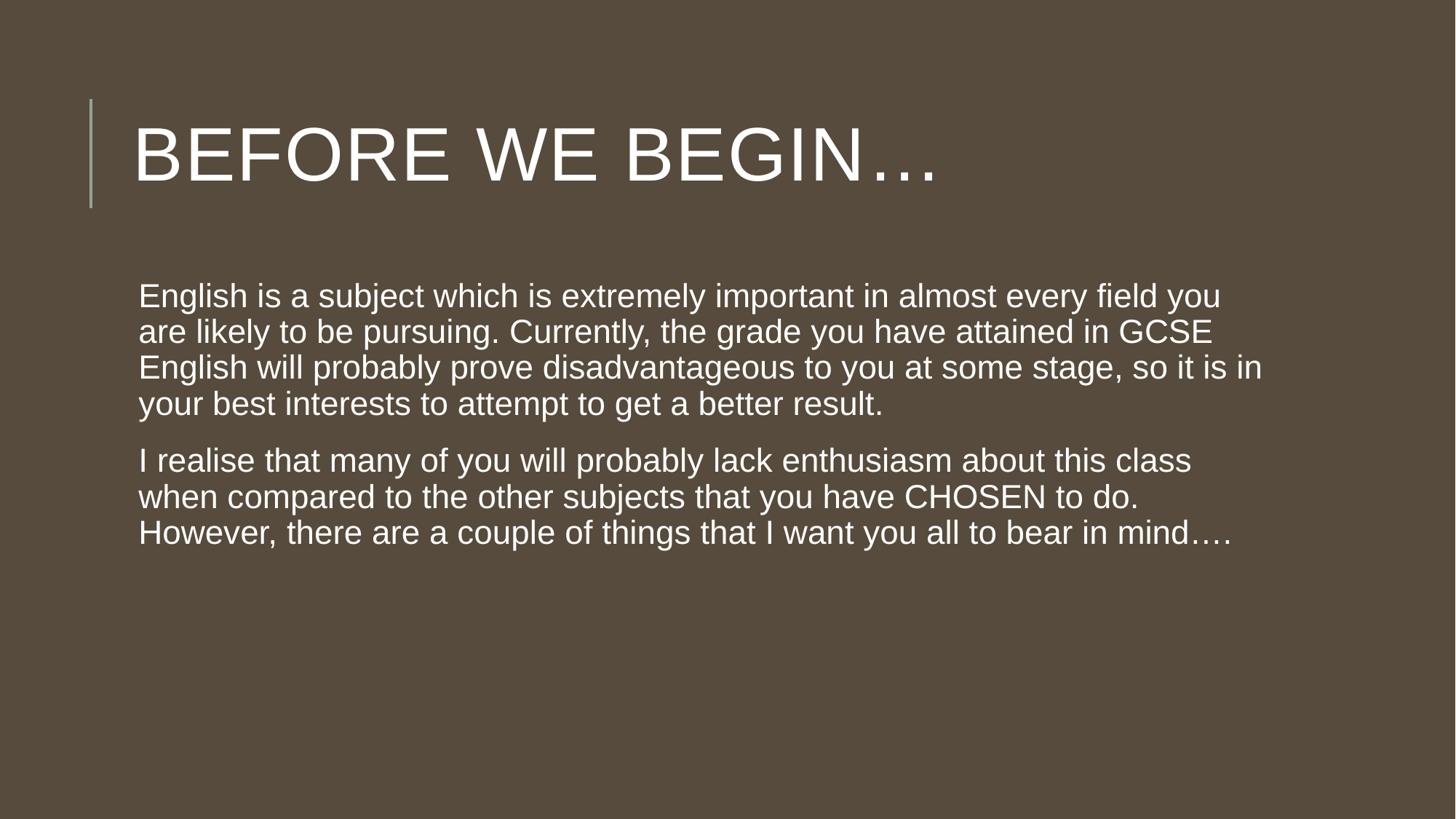

# Before we begin…
English is a subject which is extremely important in almost every field you are likely to be pursuing. Currently, the grade you have attained in GCSE English will probably prove disadvantageous to you at some stage, so it is in your best interests to attempt to get a better result.
I realise that many of you will probably lack enthusiasm about this class when compared to the other subjects that you have CHOSEN to do. However, there are a couple of things that I want you all to bear in mind….